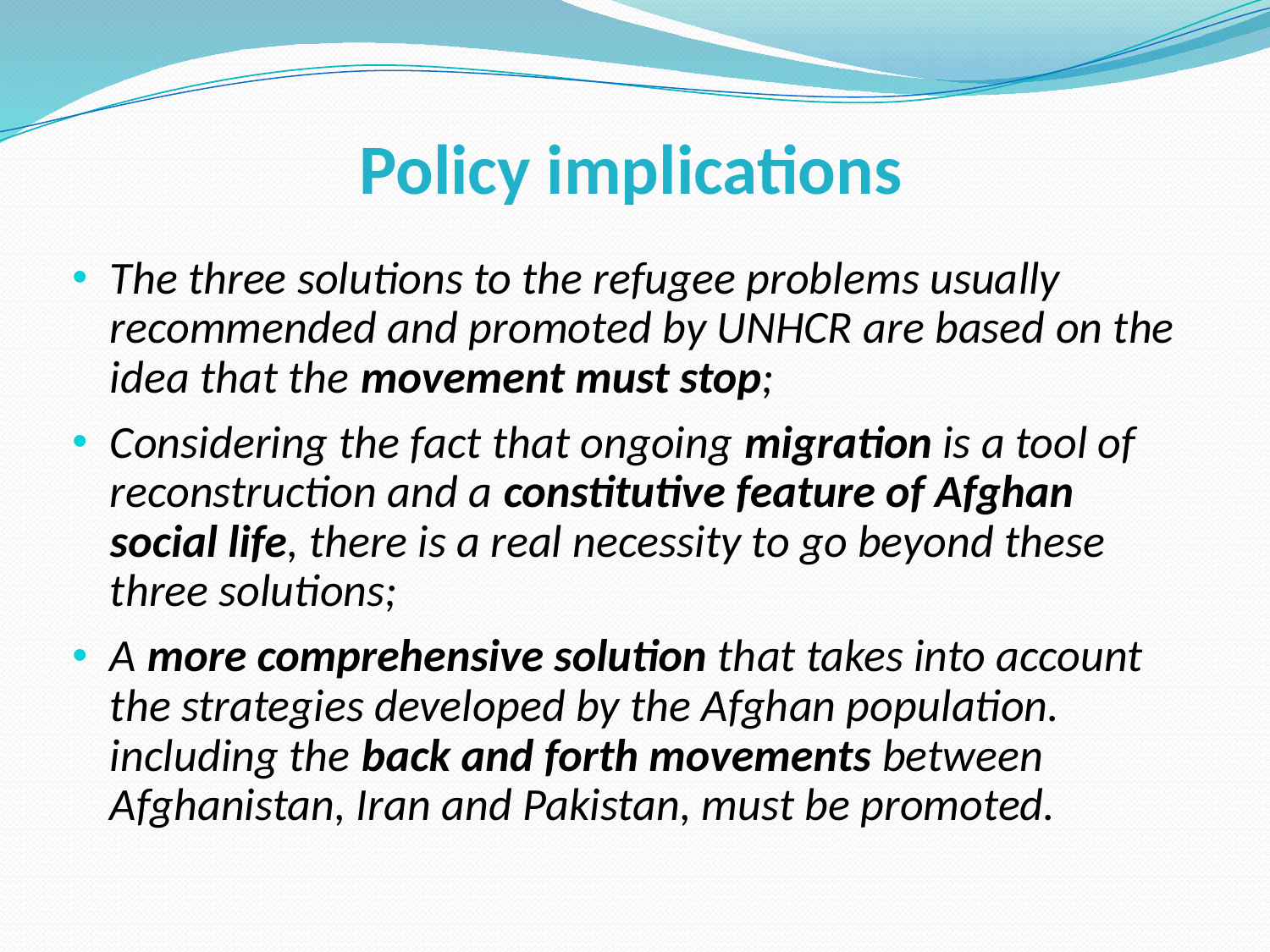

# Policy implications
The three solutions to the refugee problems usually recommended and promoted by UNHCR are based on the idea that the movement must stop;
Considering the fact that ongoing migration is a tool of reconstruction and a constitutive feature of Afghan social life, there is a real necessity to go beyond these three solutions;
A more comprehensive solution that takes into account the strategies developed by the Afghan population. including the back and forth movements between Afghanistan, Iran and Pakistan, must be promoted.